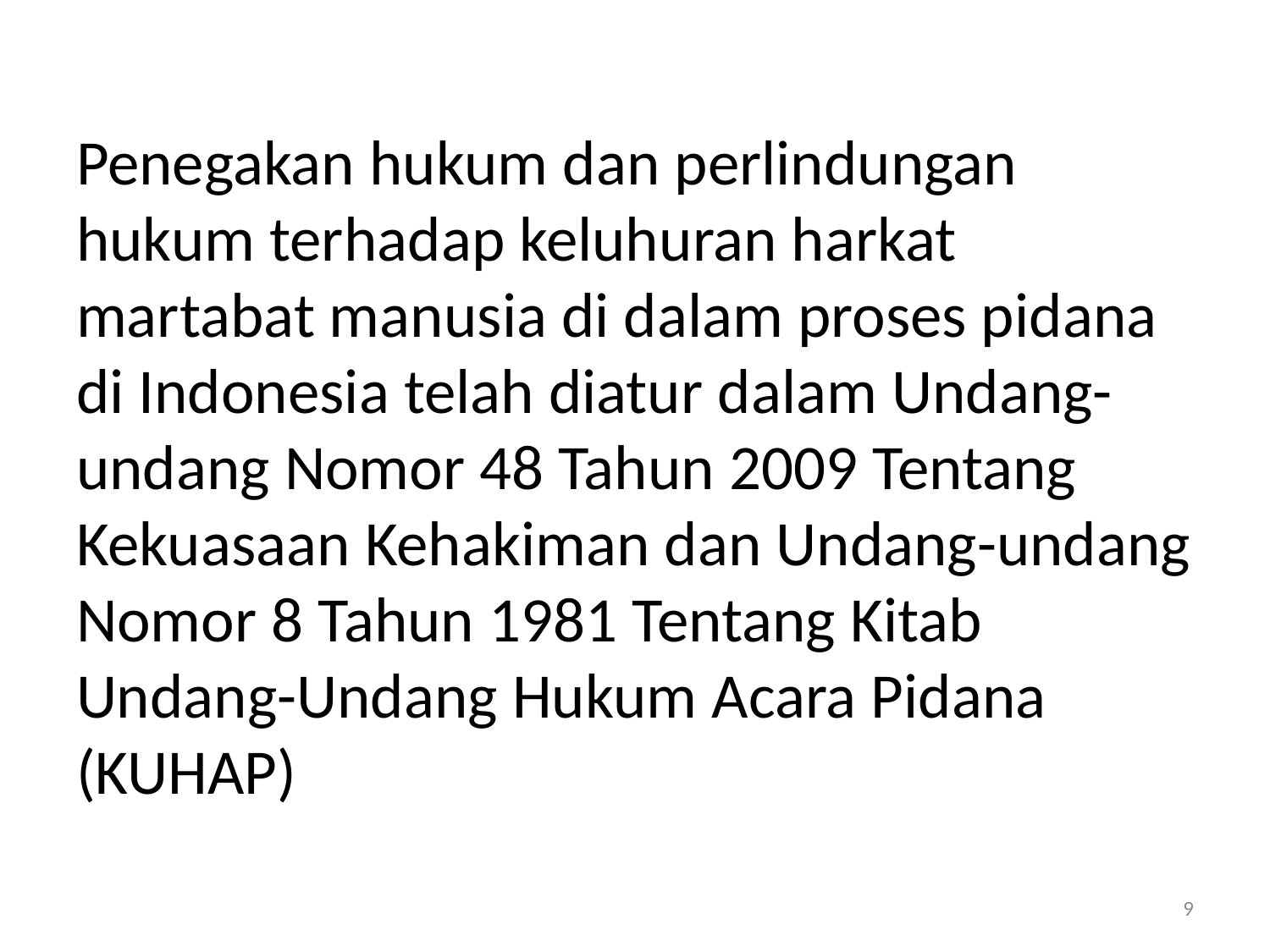

Penegakan hukum dan perlindungan hukum terhadap keluhuran harkat martabat manusia di dalam proses pidana di Indonesia telah diatur dalam Undang-undang Nomor 48 Tahun 2009 Tentang Kekuasaan Kehakiman dan Undang-undang Nomor 8 Tahun 1981 Tentang Kitab Undang-Undang Hukum Acara Pidana (KUHAP)
9